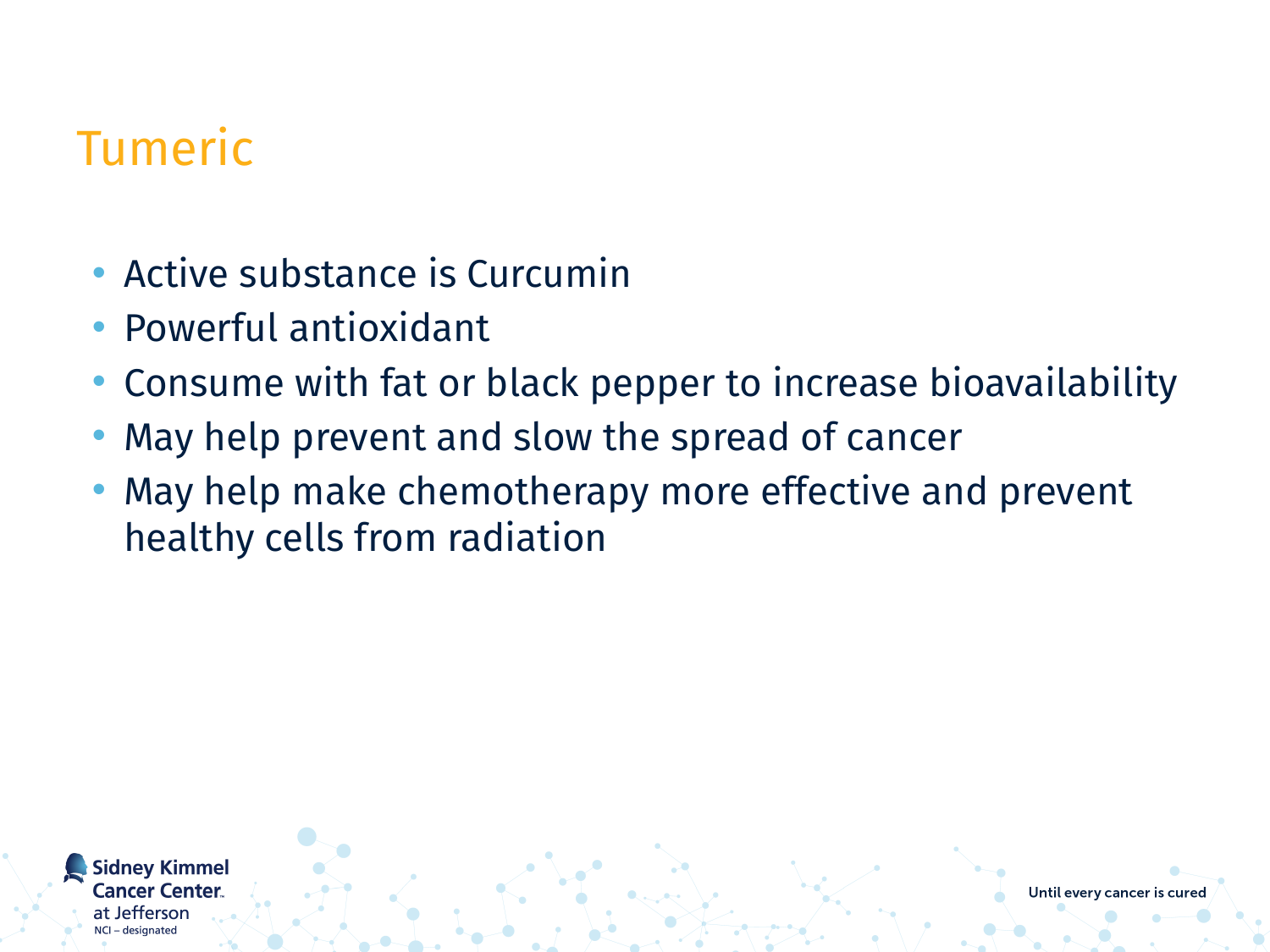

# Tumeric
Active substance is Curcumin
Powerful antioxidant
Consume with fat or black pepper to increase bioavailability
May help prevent and slow the spread of cancer
May help make chemotherapy more effective and prevent healthy cells from radiation